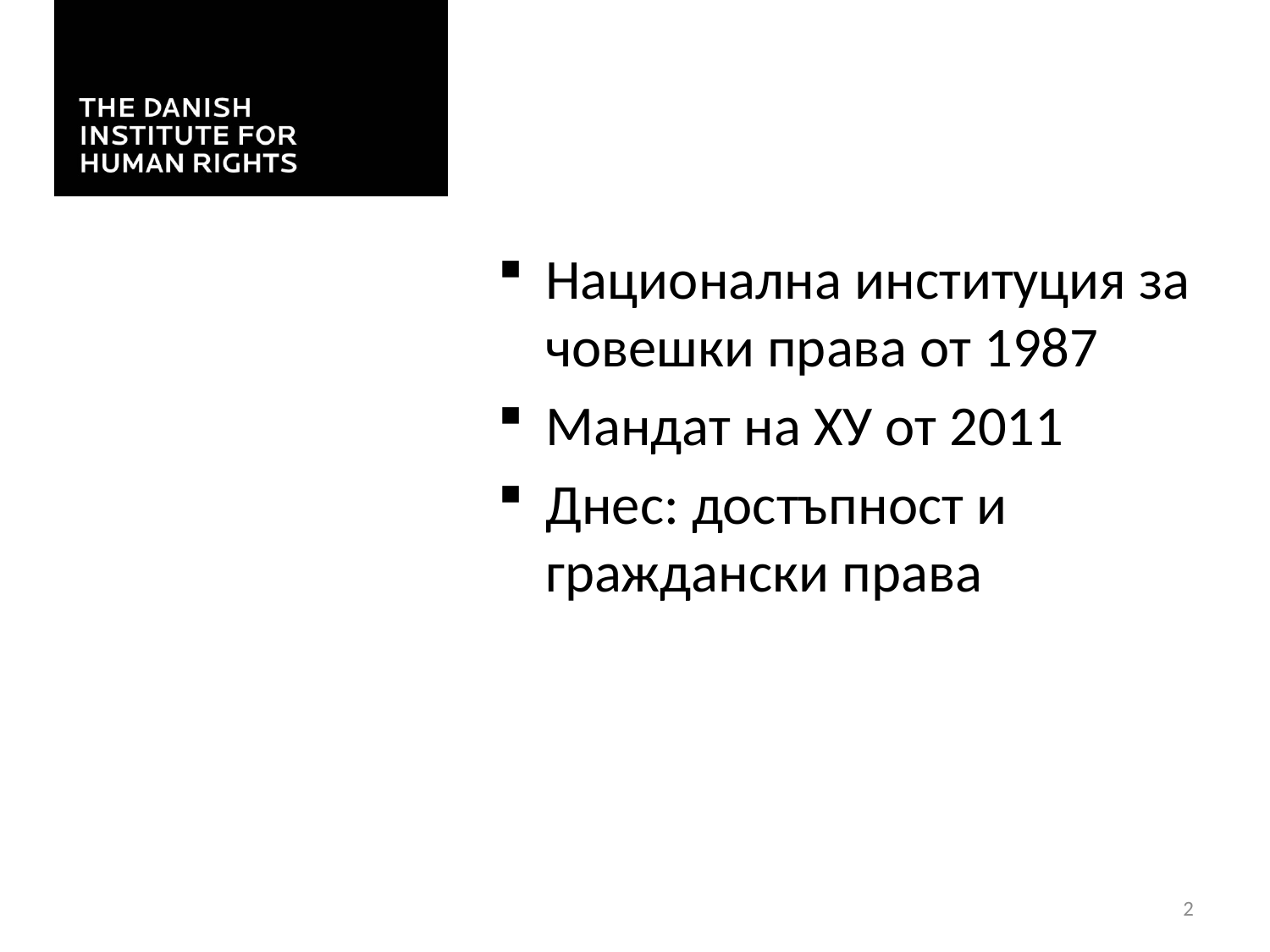

#
Национална институция за човешки права от 1987
Мандат на ХУ от 2011
Днес: достъпност и граждански права
2